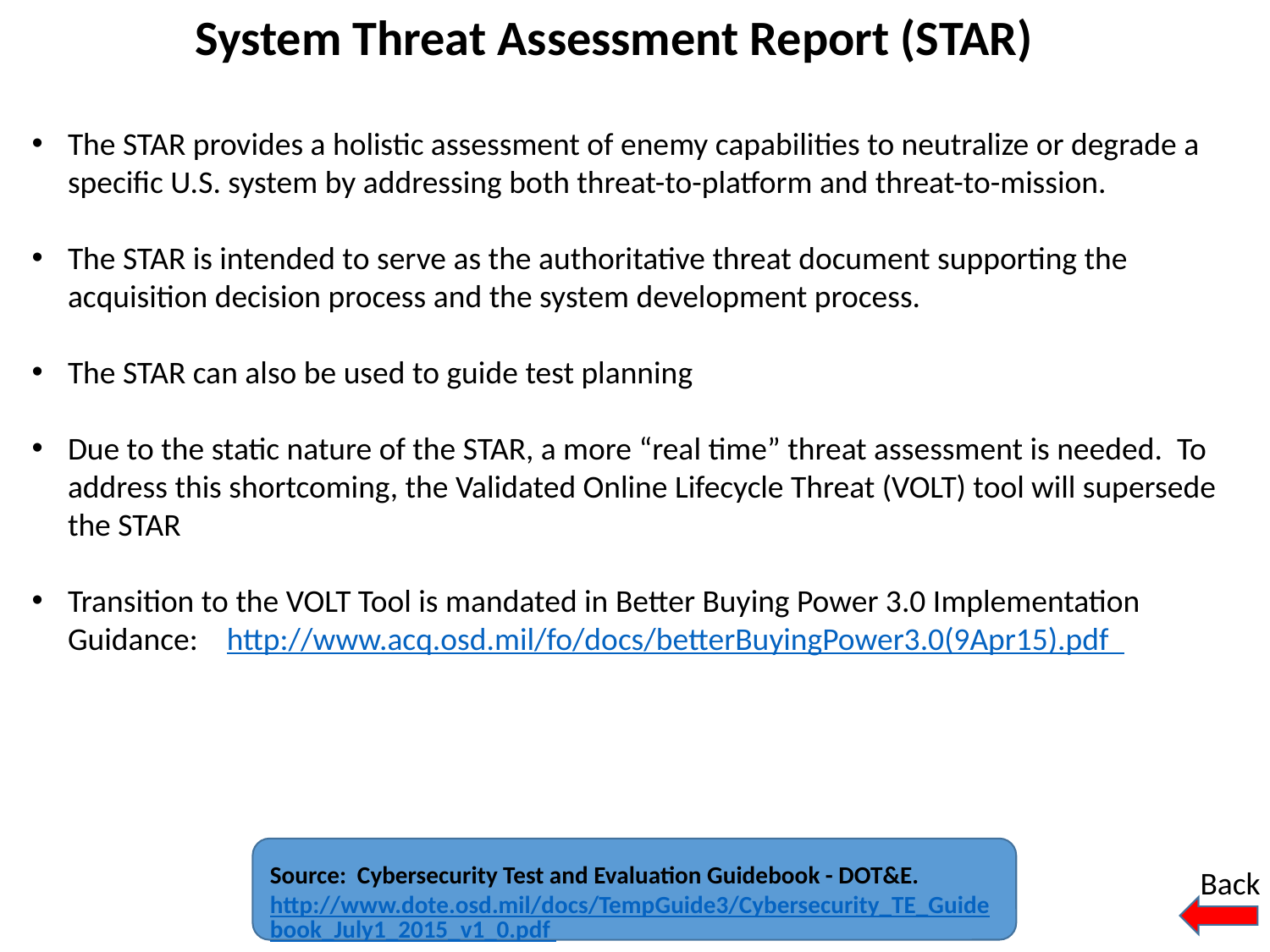

System Threat Assessment Report (STAR)
The STAR provides a holistic assessment of enemy capabilities to neutralize or degrade a specific U.S. system by addressing both threat-to-platform and threat-to-mission.

The STAR is intended to serve as the authoritative threat document supporting the acquisition decision process and the system development process.

The STAR can also be used to guide test planning

Due to the static nature of the STAR, a more “real time” threat assessment is needed.  To address this shortcoming, the Validated Online Lifecycle Threat (VOLT) tool will supersede the STAR

Transition to the VOLT Tool is mandated in Better Buying Power 3.0 Implementation Guidance:    http://www.acq.osd.mil/fo/docs/betterBuyingPower3.0(9Apr15).pdf

Source:  Cybersecurity Test and Evaluation Guidebook - DOT&E.   http://www.dote.osd.mil/docs/TempGuide3/Cybersecurity_TE_Guidebook_July1_2015_v1_0.pdf
Back